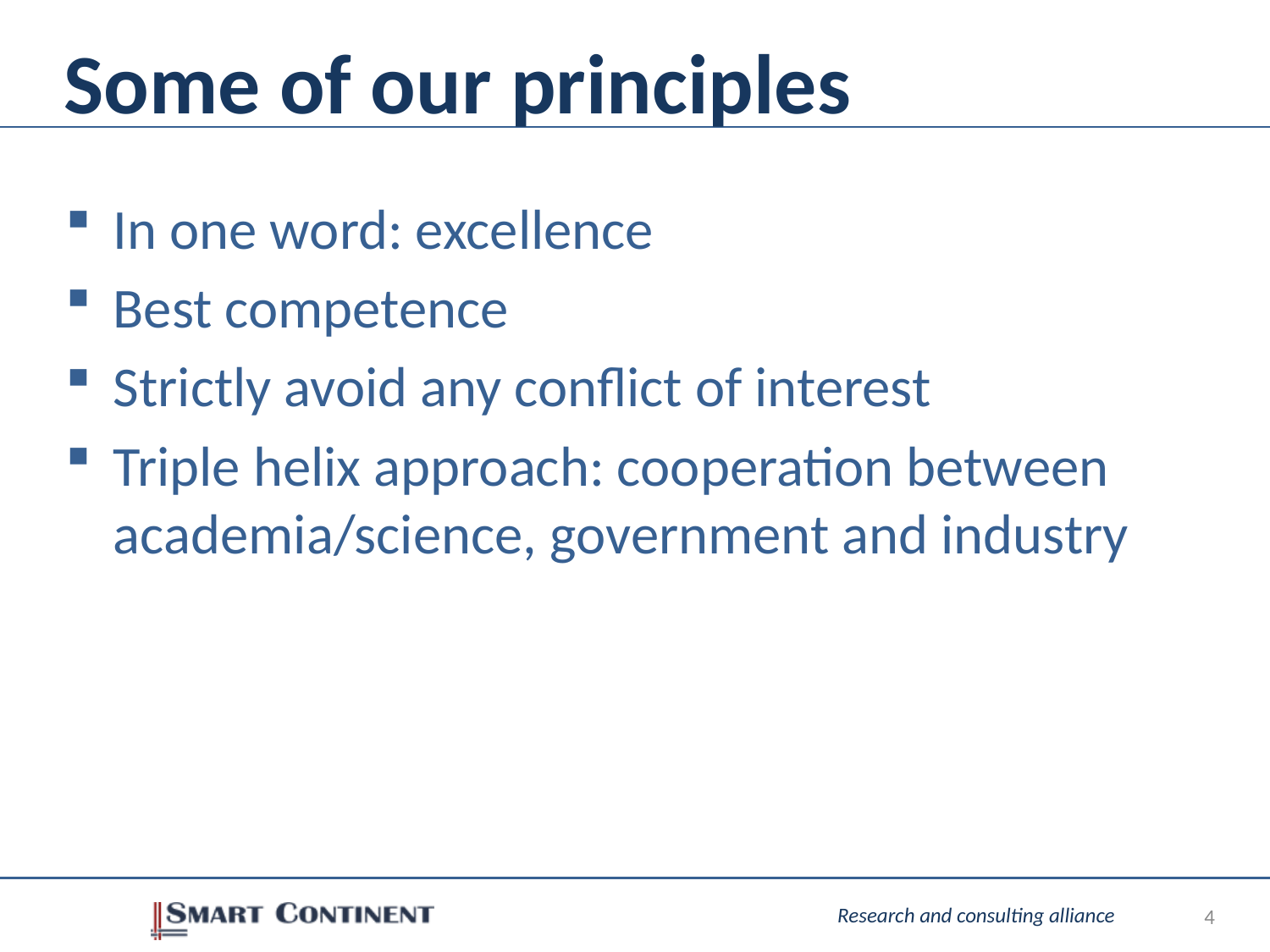

# Some of our principles
In one word: excellence
Best competence
Strictly avoid any conflict of interest
Triple helix approach: cooperation between academia/science, government and industry